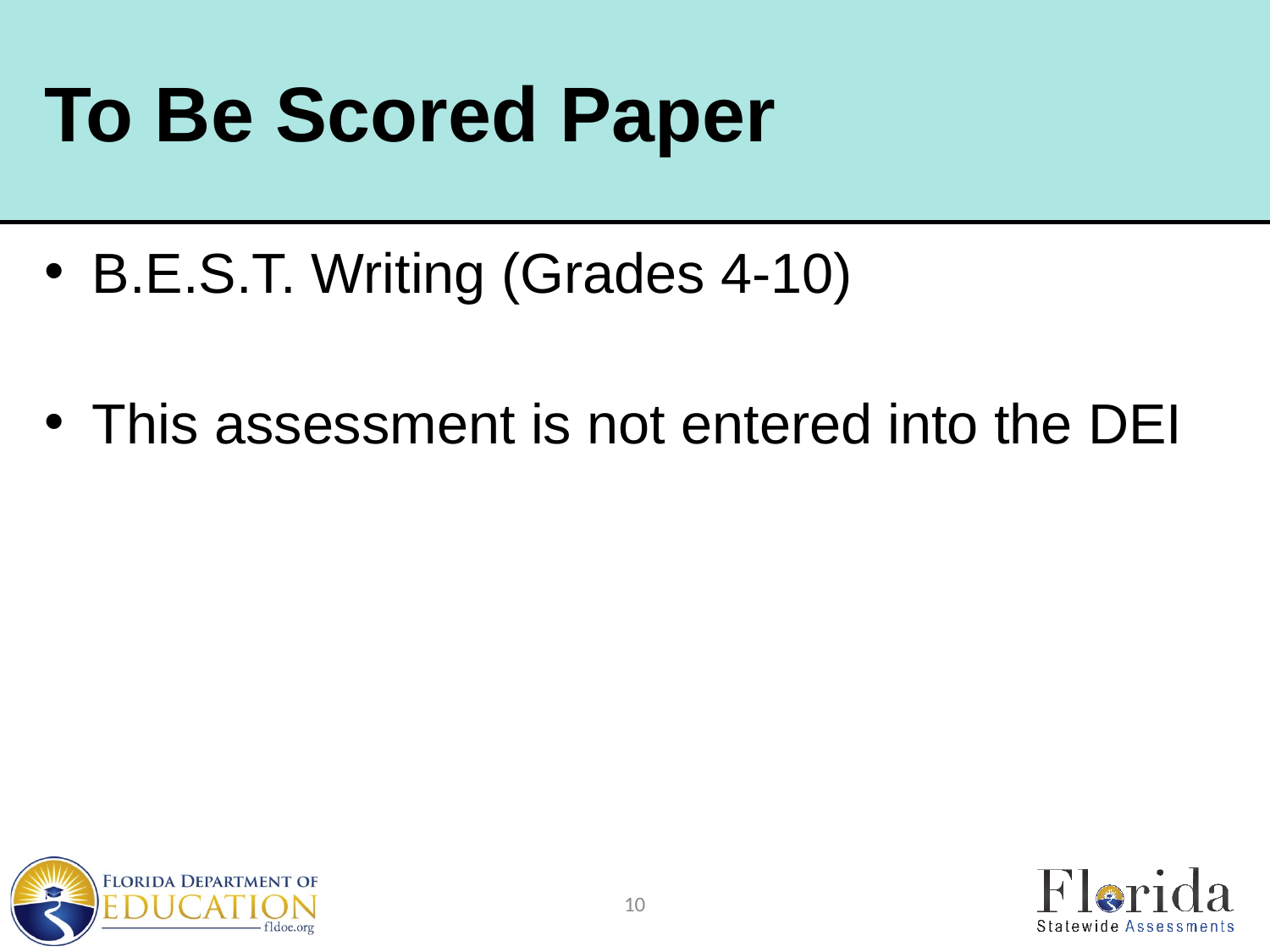

# To Be Scored Paper
B.E.S.T. Writing (Grades 4-10)

This assessment is not entered into the DEI
10